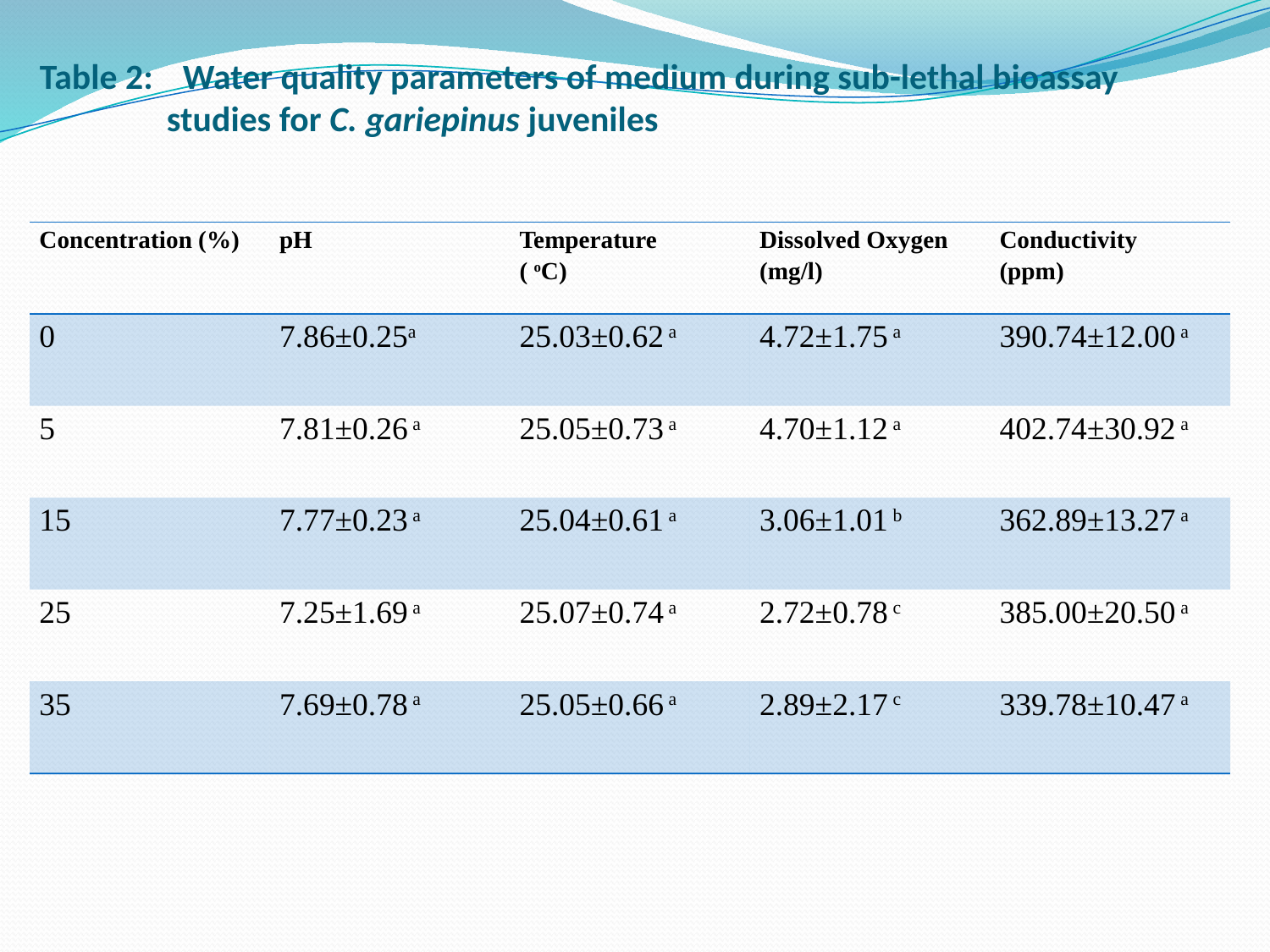

# Table 2:	  Water quality parameters of medium during sub-lethal bioassay studies for C. gariepinus juveniles
| Concentration (%) | pH | Temperature ( oC) | Dissolved Oxygen (mg/l) | Conductivity (ppm) |
| --- | --- | --- | --- | --- |
| 0 | 7.86±0.25a | 25.03±0.62 a | 4.72±1.75 a | 390.74±12.00 a |
| 5 | 7.81±0.26 a | 25.05±0.73 a | 4.70±1.12 a | 402.74±30.92 a |
| 15 | 7.77±0.23 a | 25.04±0.61 a | 3.06±1.01 b | 362.89±13.27 a |
| 25 | 7.25±1.69 a | 25.07±0.74 a | 2.72±0.78 c | 385.00±20.50 a |
| 35 | 7.69±0.78 a | 25.05±0.66 a | 2.89±2.17 c | 339.78±10.47 a |